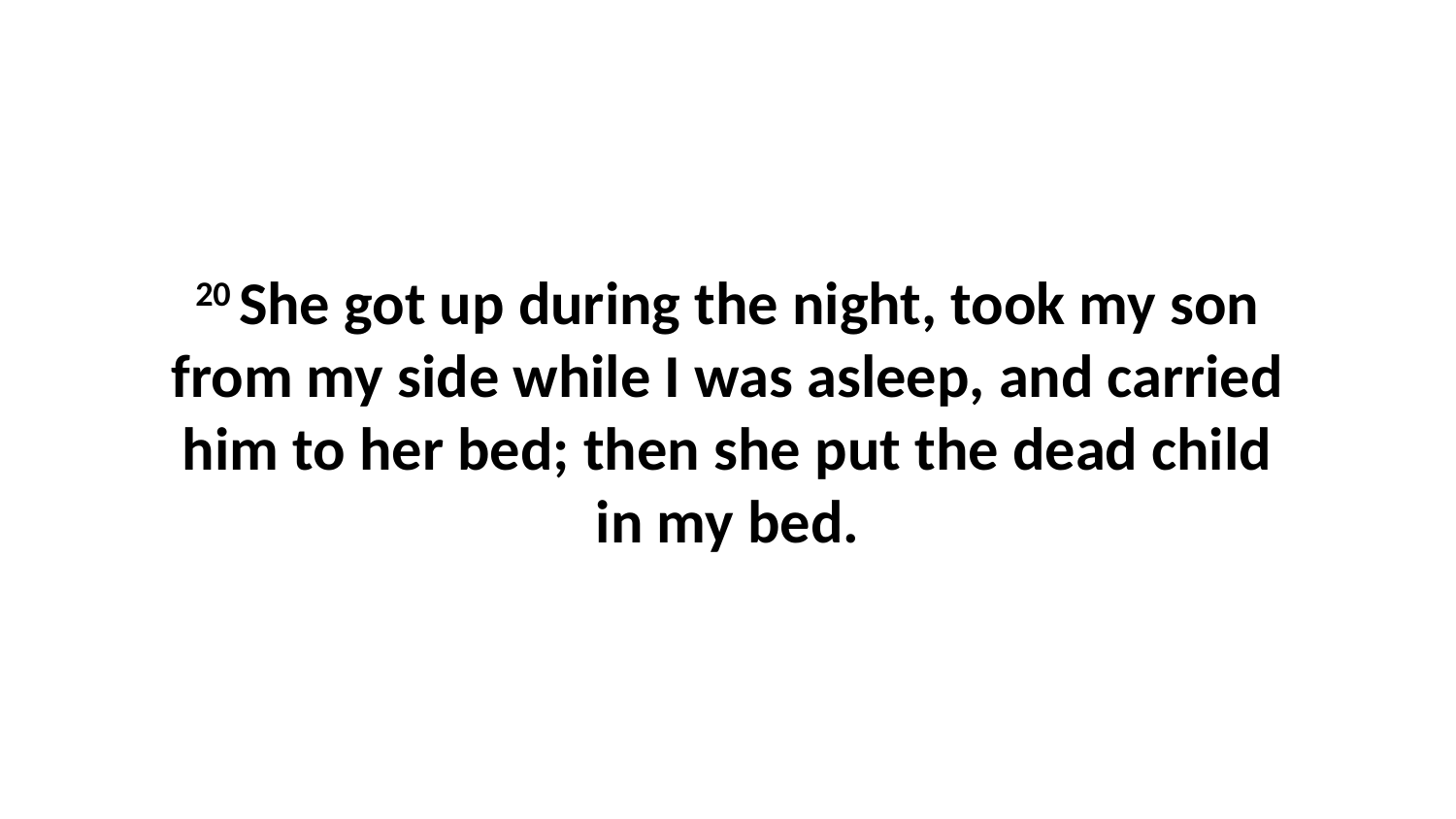

20 She got up during the night, took my son from my side while I was asleep, and carried him to her bed; then she put the dead child in my bed.